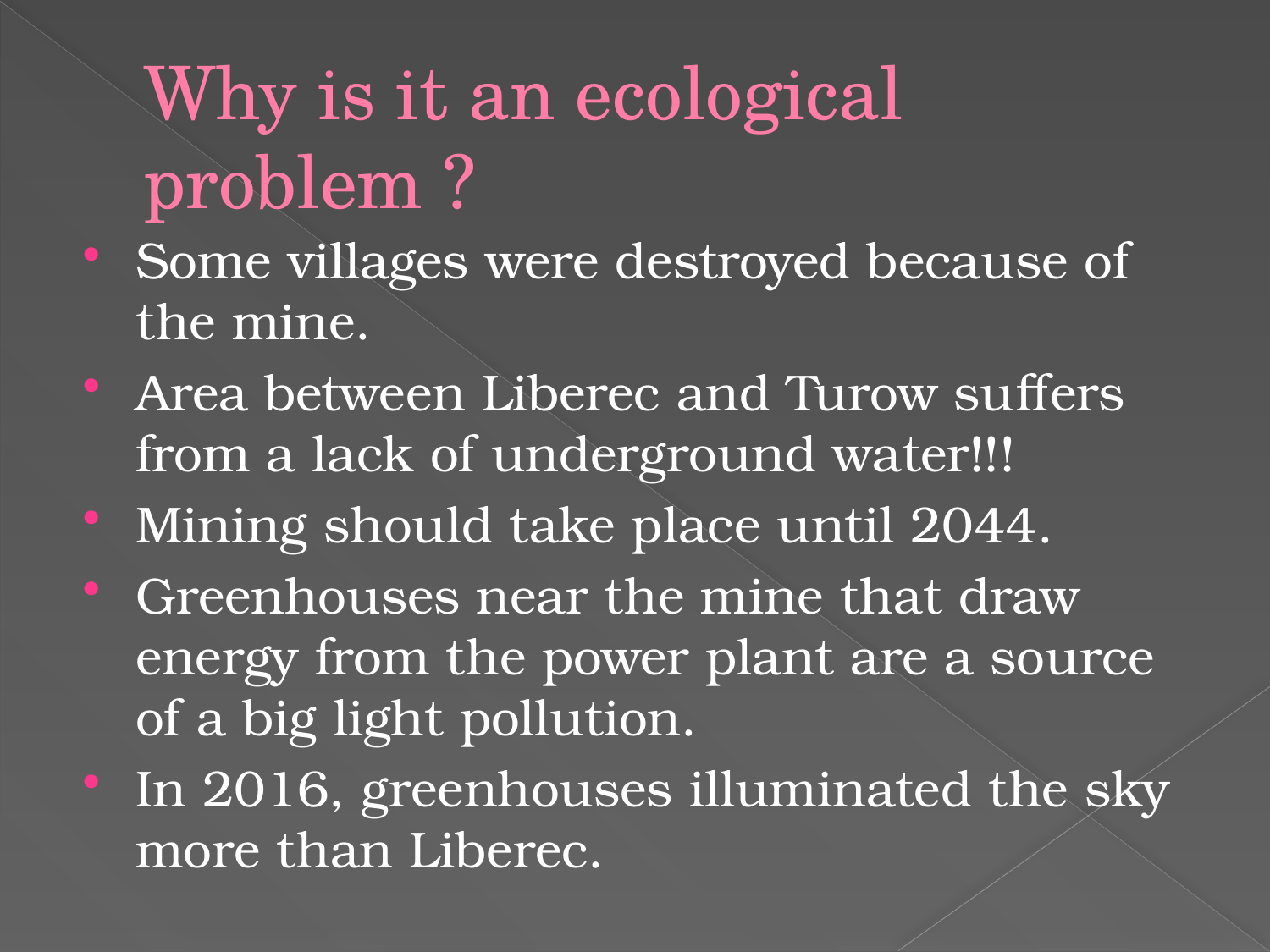

# Why is it an ecological problem ?
Some villages were destroyed because of the mine.
Area between Liberec and Turow suffers from a lack of underground water!!!
Mining should take place until 2044.
Greenhouses near the mine that draw energy from the power plant are a source of a big light pollution.
In 2016, greenhouses illuminated the sky more than Liberec.